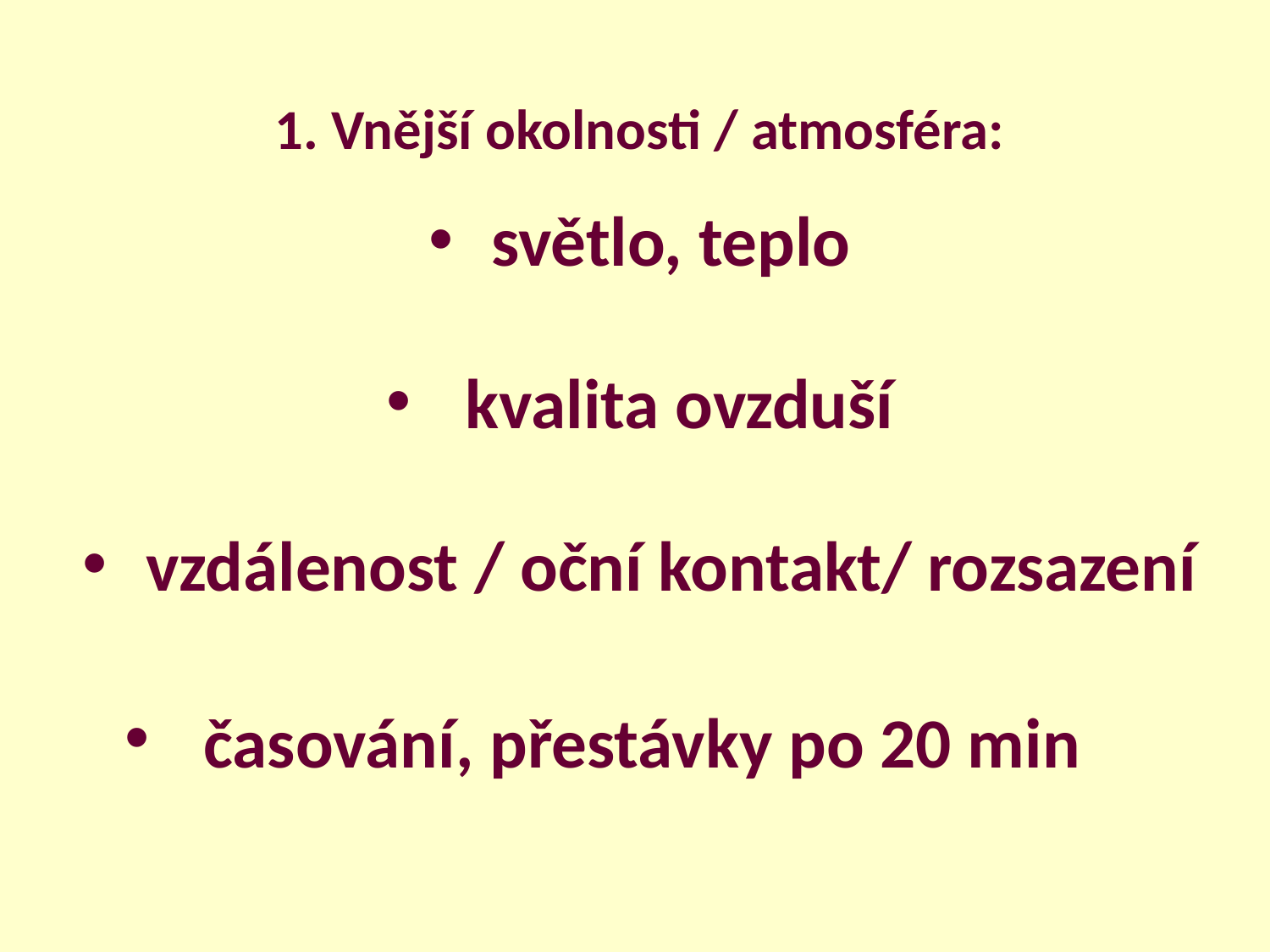

1. Vnější okolnosti / atmosféra:
světlo, teplo
 kvalita ovzduší
vzdálenost / oční kontakt/ rozsazení
 časování, přestávky po 20 min